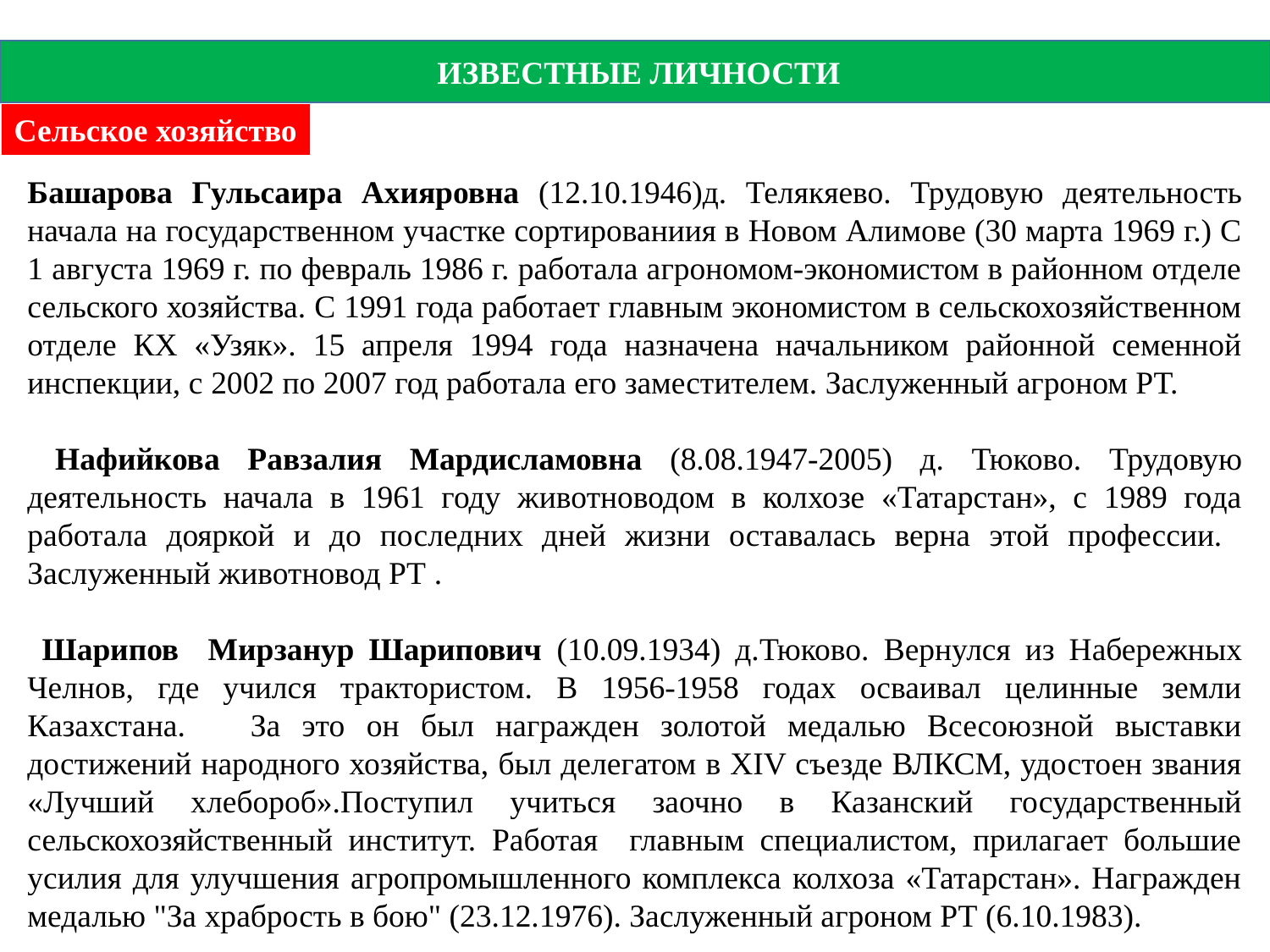

ИЗВЕСТНЫЕ ЛИЧНОСТИ
Сельское хозяйство
Башарова Гульсаира Ахияровна (12.10.1946)д. Телякяево. Трудовую деятельность начала на государственном участке сортированиия в Новом Алимове (30 марта 1969 г.) С 1 августа 1969 г. по февраль 1986 г. работала агрономом-экономистом в районном отделе сельского хозяйства. С 1991 года работает главным экономистом в сельскохозяйственном отделе КХ «Узяк». 15 апреля 1994 года назначена начальником районной семенной инспекции, с 2002 по 2007 год работала его заместителем. Заслуженный агроном РТ.

 Нафийкова Равзалия Мардисламовна (8.08.1947-2005) д. Тюково. Трудовую деятельность начала в 1961 году животноводом в колхозе «Татарстан», с 1989 года работала дояркой и до последних дней жизни оставалась верна этой профессии.  Заслуженный животновод РТ .

 Шарипов  Мирзанур Шарипович (10.09.1934) д.Тюково. Вернулся из Набережных Челнов, где учился трактористом. В 1956-1958 годах осваивал целинные земли Казахстана.   За это он был награжден золотой медалью Всесоюзной выставки достижений народного хозяйства, был делегатом в XIV съезде ВЛКСМ, удостоен звания «Лучший хлебороб».Поступил учиться заочно в Казанский государственный сельскохозяйственный институт. Работая  главным специалистом, прилагает большие усилия для улучшения агропромышленного комплекса колхоза «Татарстан». Награжден медалью "За храбрость в бою" (23.12.1976). Заслуженный агроном РТ (6.10.1983).